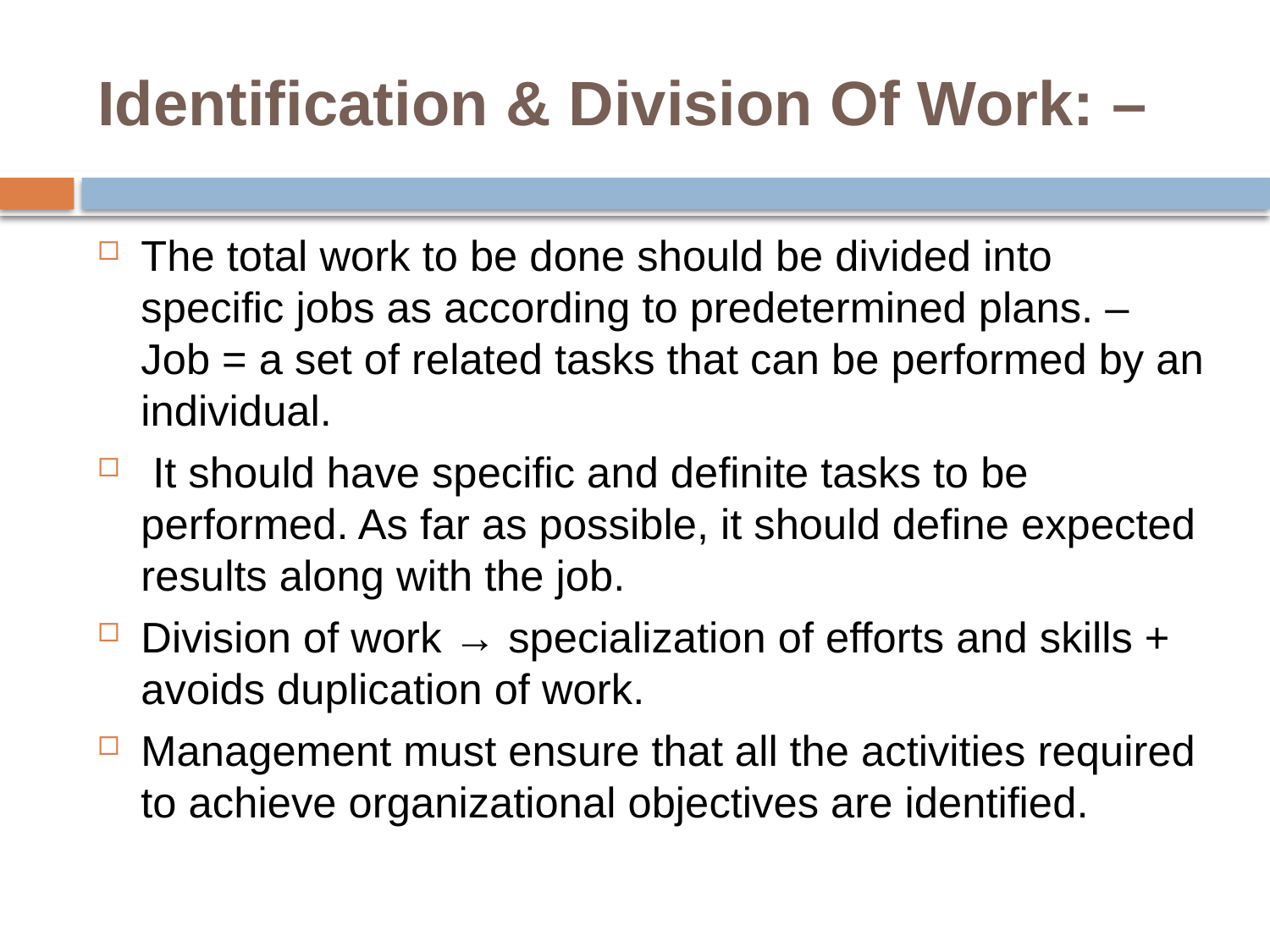

# Identification & Division Of Work: –
The total work to be done should be divided into specific jobs as according to predetermined plans. –
Job = a set of related tasks that can be performed by an individual.
 It should have specific and definite tasks to be performed. As far as possible, it should define expected results along with the job.
Division of work → specialization of efforts and skills + avoids duplication of work.
Management must ensure that all the activities required to achieve organizational objectives are identified.